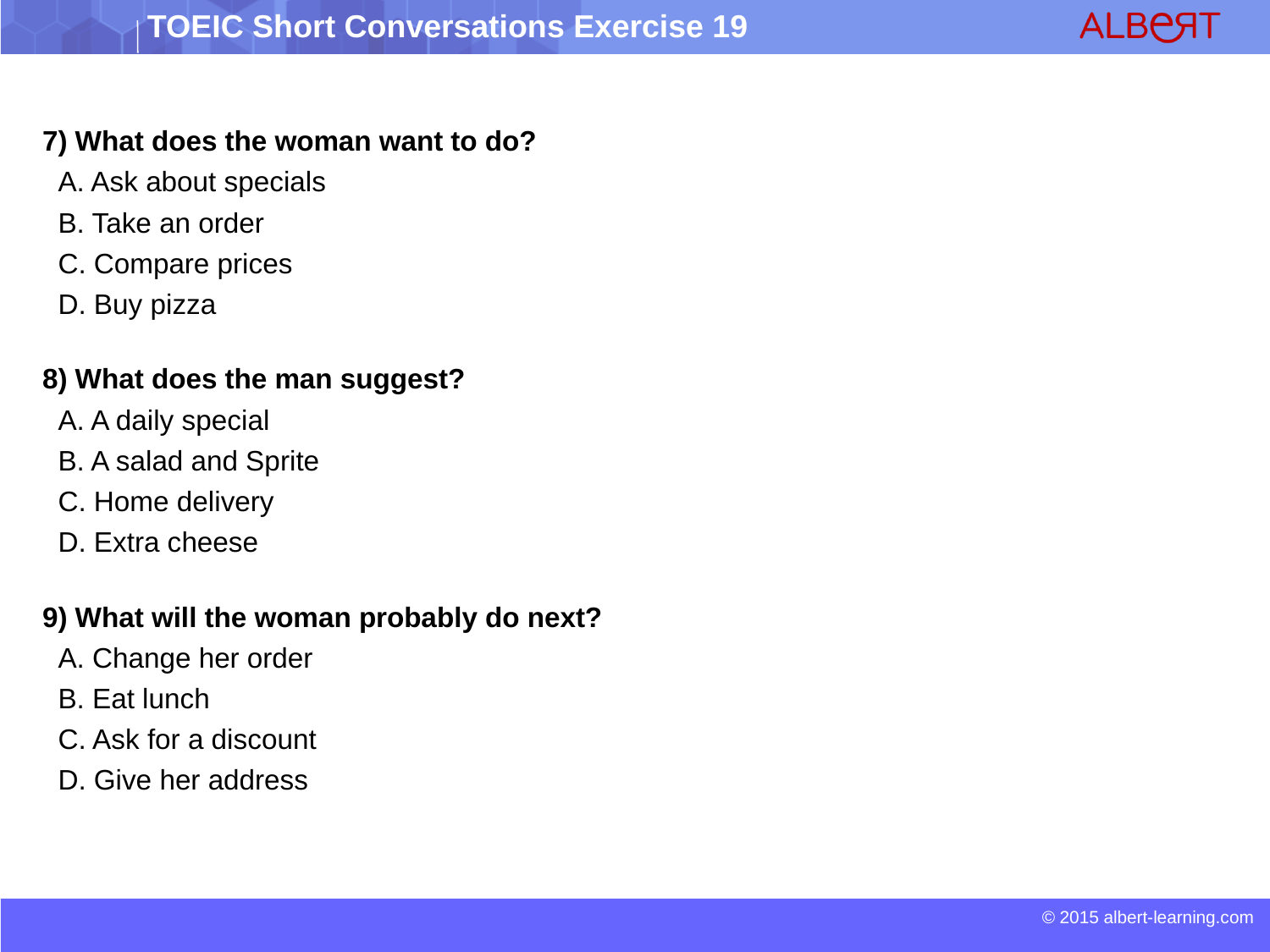

7) What does the woman want to do?
  A. Ask about specials
  B. Take an order
  C. Compare prices
  D. Buy pizza
8) What does the man suggest?
  A. A daily special
  B. A salad and Sprite
  C. Home delivery
  D. Extra cheese
9) What will the woman probably do next?
  A. Change her order
  B. Eat lunch
  C. Ask for a discount
  D. Give her address